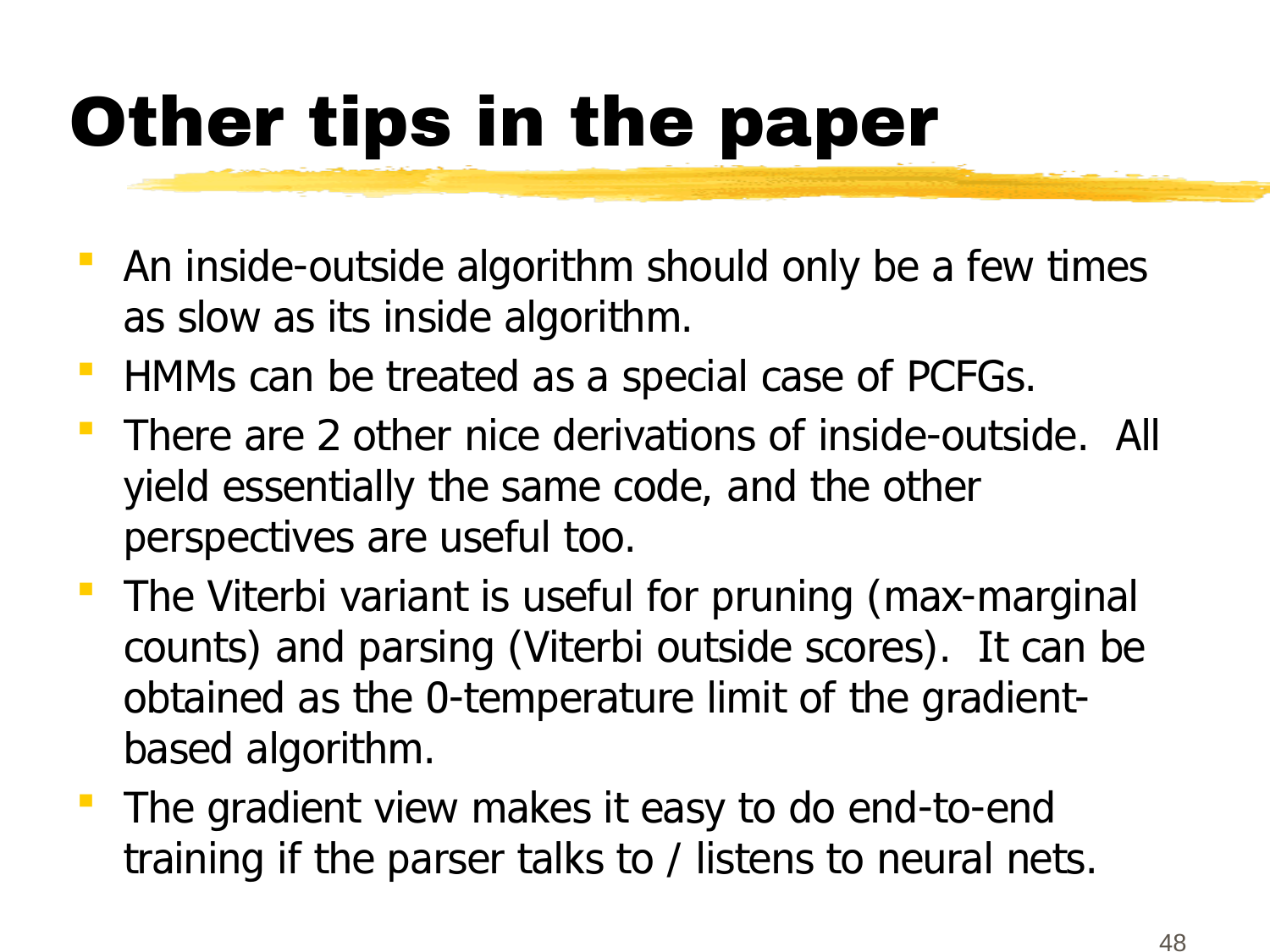

# Other tips in the paper
An inside-outside algorithm should only be a few times as slow as its inside algorithm.
HMMs can be treated as a special case of PCFGs.
There are 2 other nice derivations of inside-outside.  All yield essentially the same code, and the other perspectives are useful too.
The Viterbi variant is useful for pruning (max-marginal counts) and parsing (Viterbi outside scores).  It can be obtained as the 0-temperature limit of the gradient-based algorithm.
The gradient view makes it easy to do end-to-end training if the parser talks to / listens to neural nets.

48